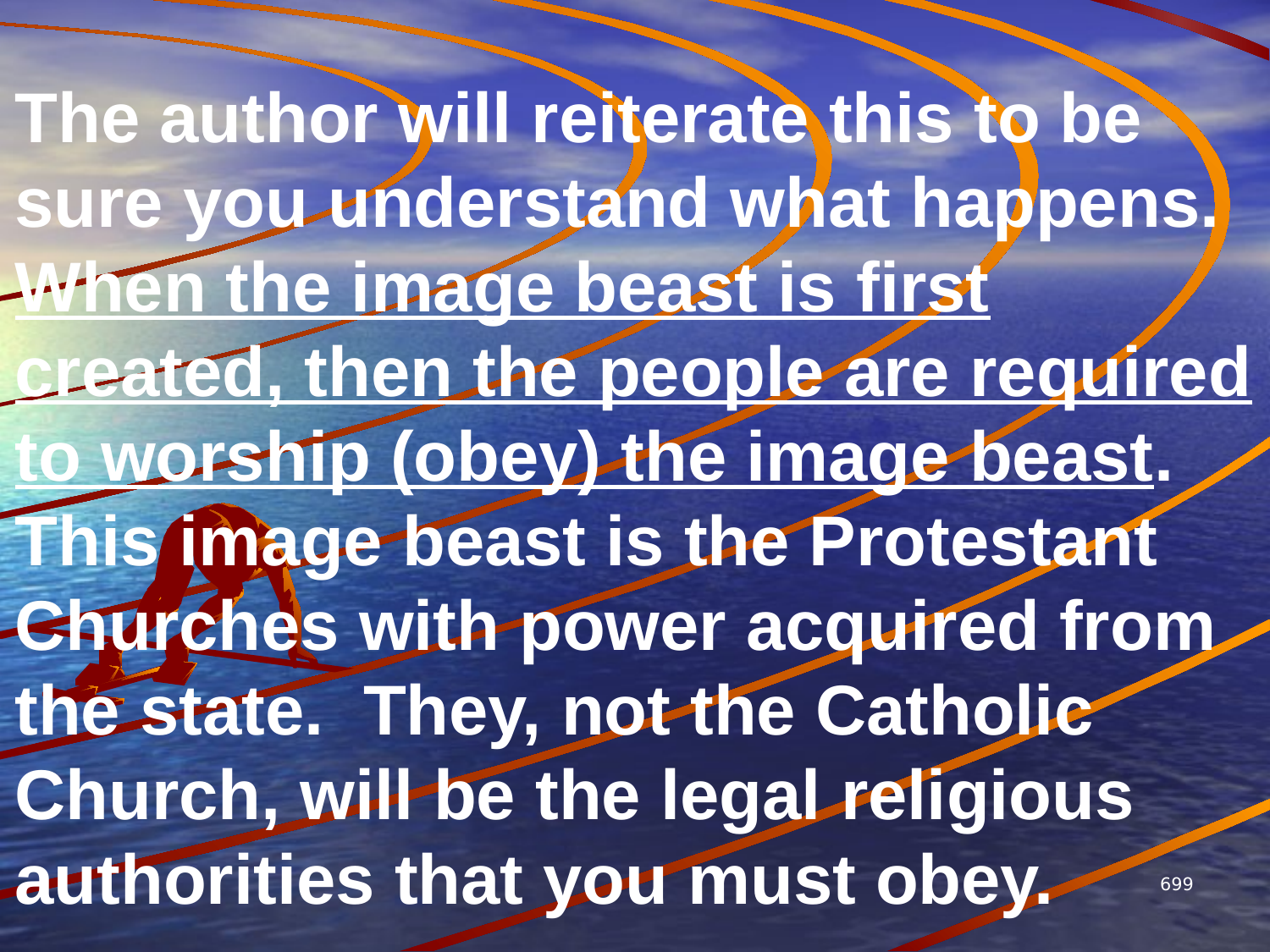

The author will reiterate this to be sure you understand what happens.  When the image beast is first created, then the people are required to worship (obey) the image beast.  This image beast is the Protestant Churches with power acquired from the state.  They, not the Catholic Church, will be the legal religious authorities that you must obey.
699